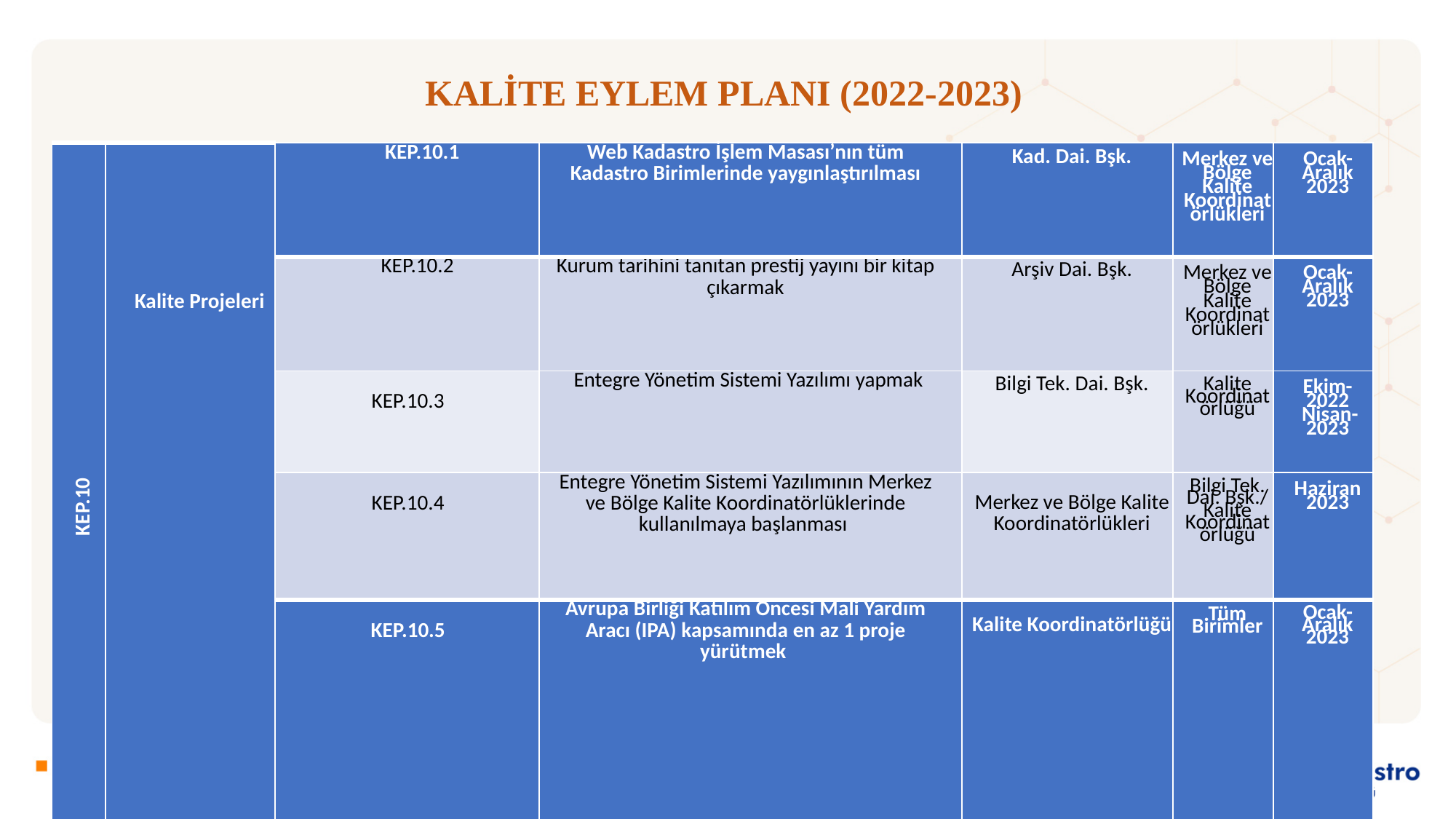

# KALİTE EYLEM PLANI (2022-2023)
| KEP.10 | Kalite Projeleri | KEP.10.1 | Web Kadastro İşlem Masası’nın tüm Kadastro Birimlerinde yaygınlaştırılması | Kad. Dai. Bşk. | Merkez ve Bölge Kalite Koordinatörlükleri | Ocak-Aralık 2023 |
| --- | --- | --- | --- | --- | --- | --- |
|  |  | KEP.10.2 | Kurum tarihini tanıtan prestij yayını bir kitap çıkarmak | Arşiv Dai. Bşk. | Merkez ve Bölge Kalite Koordinatörlükleri | Ocak-Aralık 2023 |
|  |  | KEP.10.3 | Entegre Yönetim Sistemi Yazılımı yapmak | Bilgi Tek. Dai. Bşk. | Kalite Koordinatörlüğü | Ekim- 2022 Nisan-2023 |
|  |  | KEP.10.4 | Entegre Yönetim Sistemi Yazılımının Merkez ve Bölge Kalite Koordinatörlüklerinde kullanılmaya başlanması | Merkez ve Bölge Kalite Koordinatörlükleri | Bilgi Tek. Dai. Bşk./ Kalite Koordinatörlüğü | Haziran 2023 |
|  |  | KEP.10.5 | Avrupa Birliği Katılım Öncesi Mali Yardım Aracı (IPA) kapsamında en az 1 proje yürütmek | Kalite Koordinatörlüğü | Tüm Birimler | Ocak-Aralık 2023 |